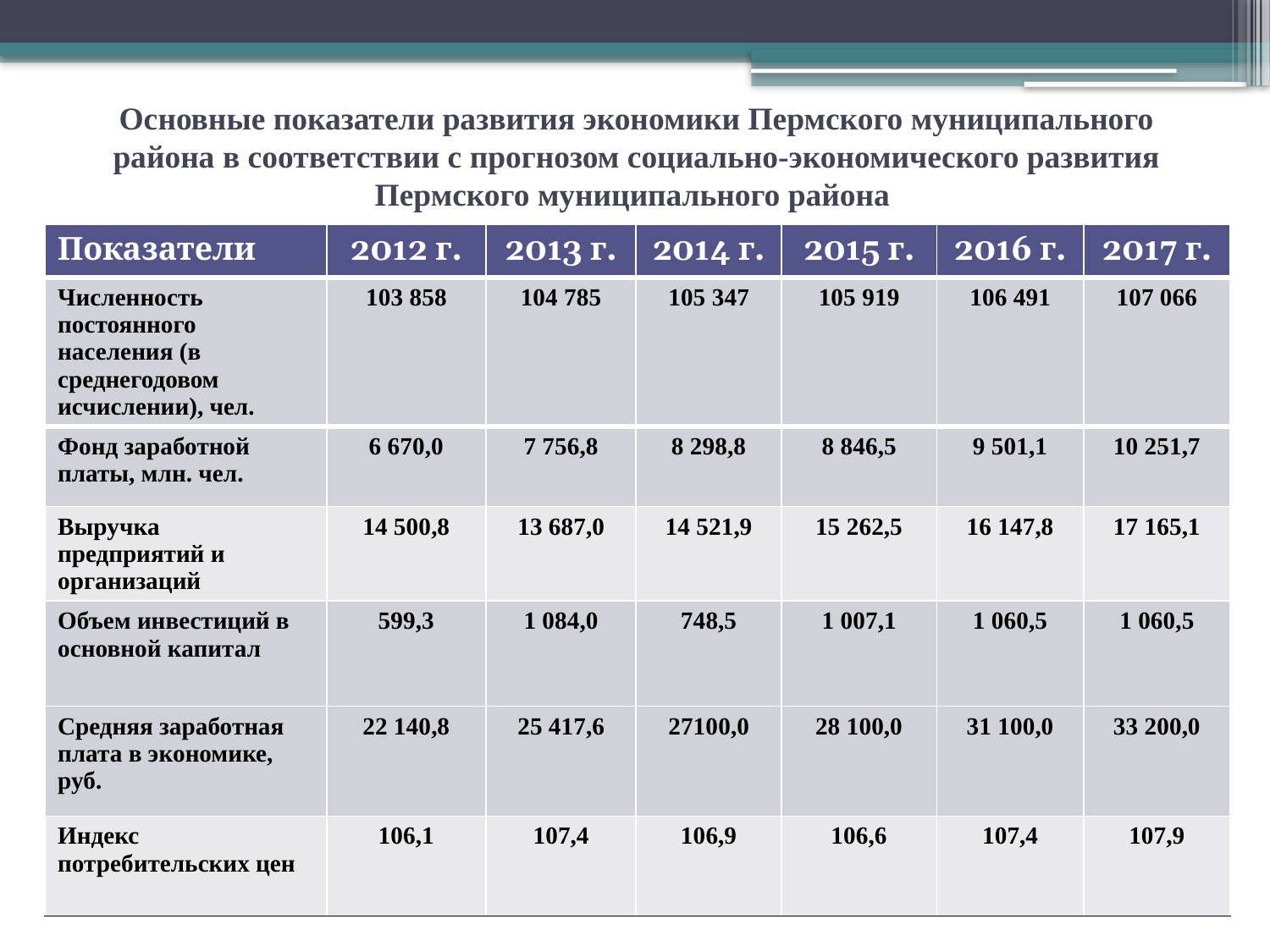

# Основные показатели развития экономики Пермского муниципального района в соответствии с прогнозом социально-экономического развития Пермского муниципального района
| Показатели | 2012 г. | 2013 г. | 2014 г. | 2015 г. | 2016 г. | 2017 г. |
| --- | --- | --- | --- | --- | --- | --- |
| Численность постоянного населения (в среднегодовом исчислении), чел. | 103 858 | 104 785 | 105 347 | 105 919 | 106 491 | 107 066 |
| Фонд заработной платы, млн. чел. | 6 670,0 | 7 756,8 | 8 298,8 | 8 846,5 | 9 501,1 | 10 251,7 |
| Выручка предприятий и организаций | 14 500,8 | 13 687,0 | 14 521,9 | 15 262,5 | 16 147,8 | 17 165,1 |
| Объем инвестиций в основной капитал | 599,3 | 1 084,0 | 748,5 | 1 007,1 | 1 060,5 | 1 060,5 |
| Средняя заработная плата в экономике, руб. | 22 140,8 | 25 417,6 | 27100,0 | 28 100,0 | 31 100,0 | 33 200,0 |
| Индекс потребительских цен | 106,1 | 107,4 | 106,9 | 106,6 | 107,4 | 107,9 |